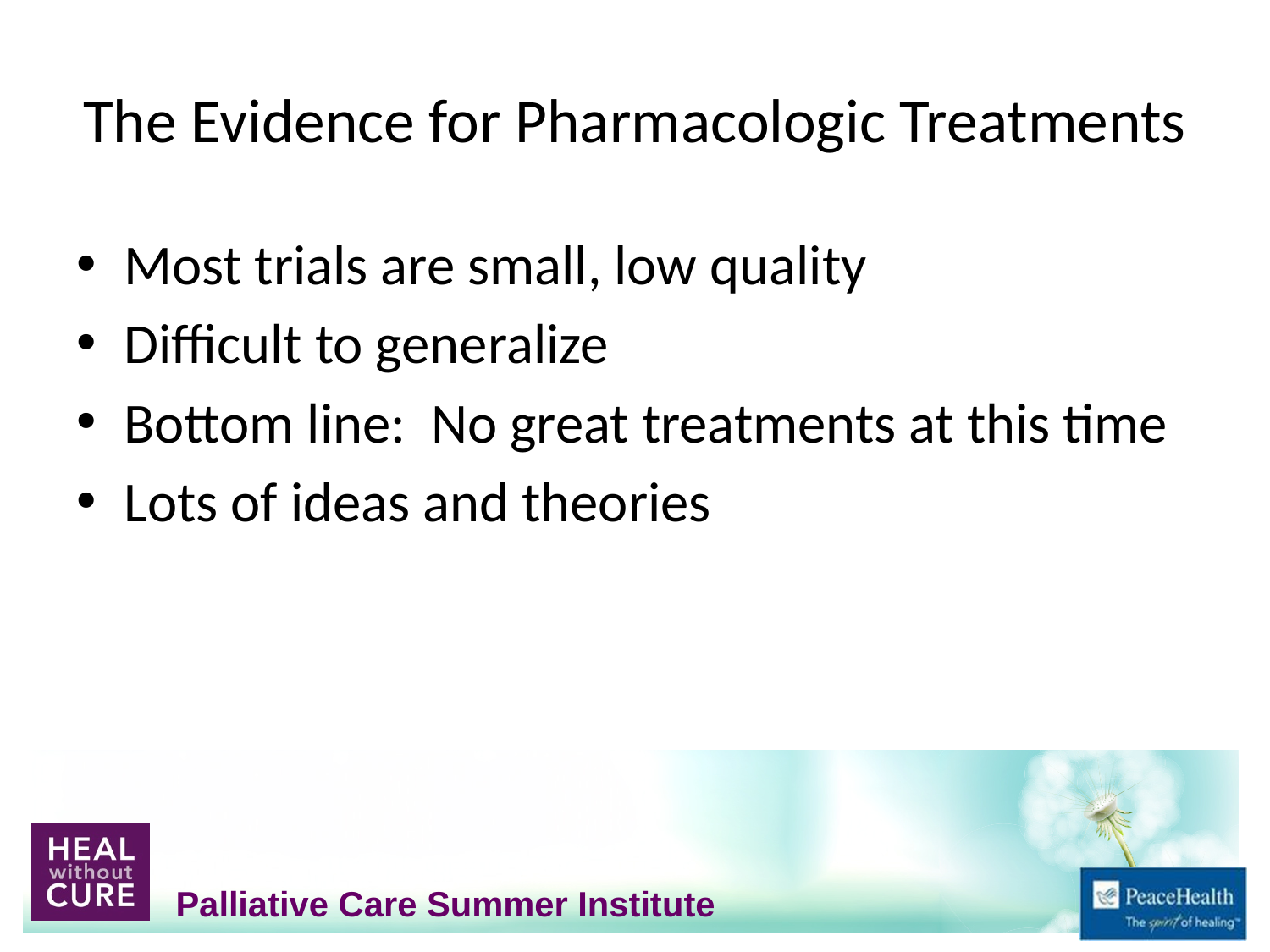

# The Evidence for Pharmacologic Treatments
Most trials are small, low quality
Difficult to generalize
Bottom line:  No great treatments at this time
Lots of ideas and theories